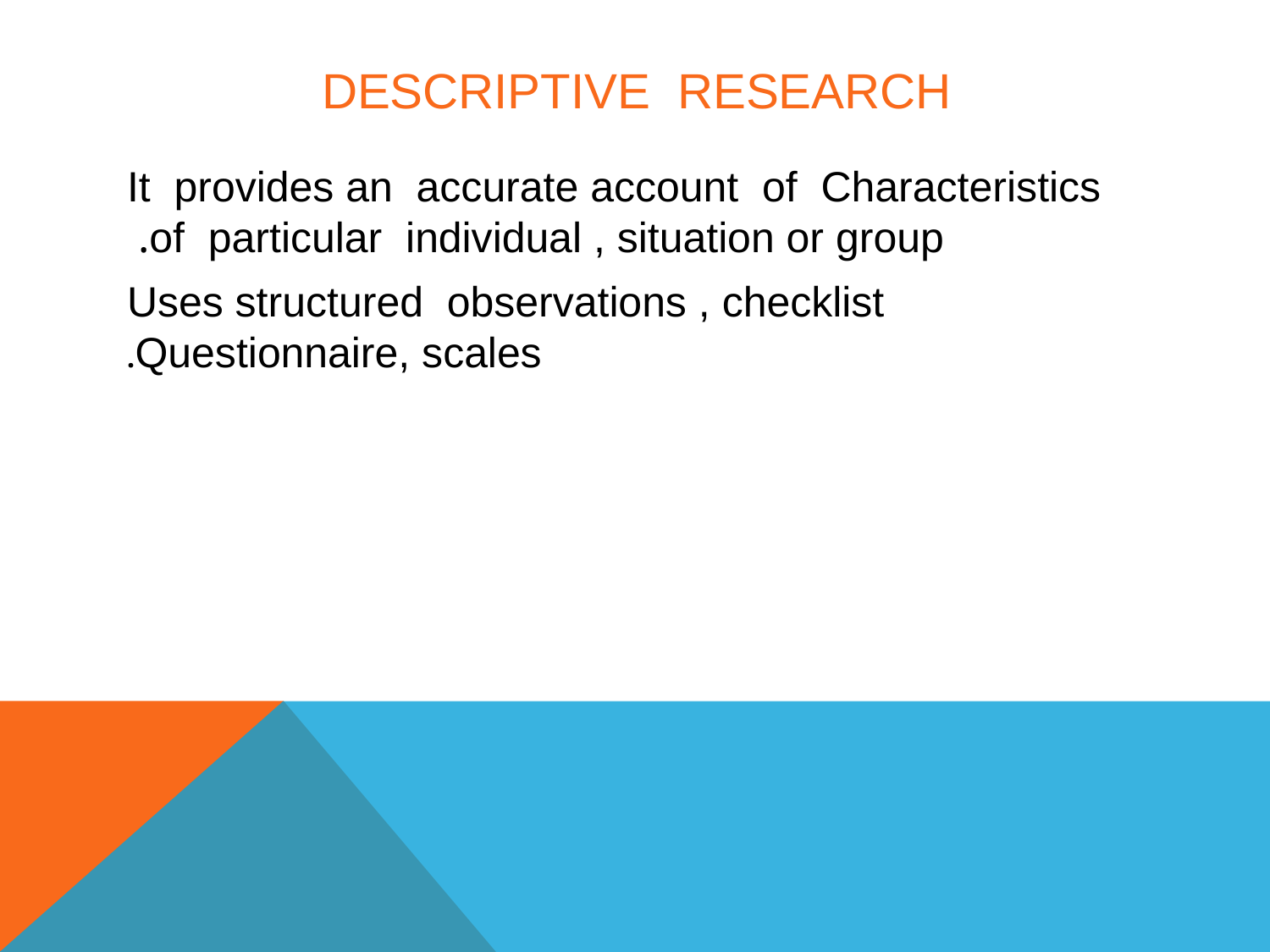

# Descriptive  Research
It  provides an  accurate account  of  Characteristics of  particular  individual , situation or group.
Uses structured  observations , checklist Questionnaire, scales.